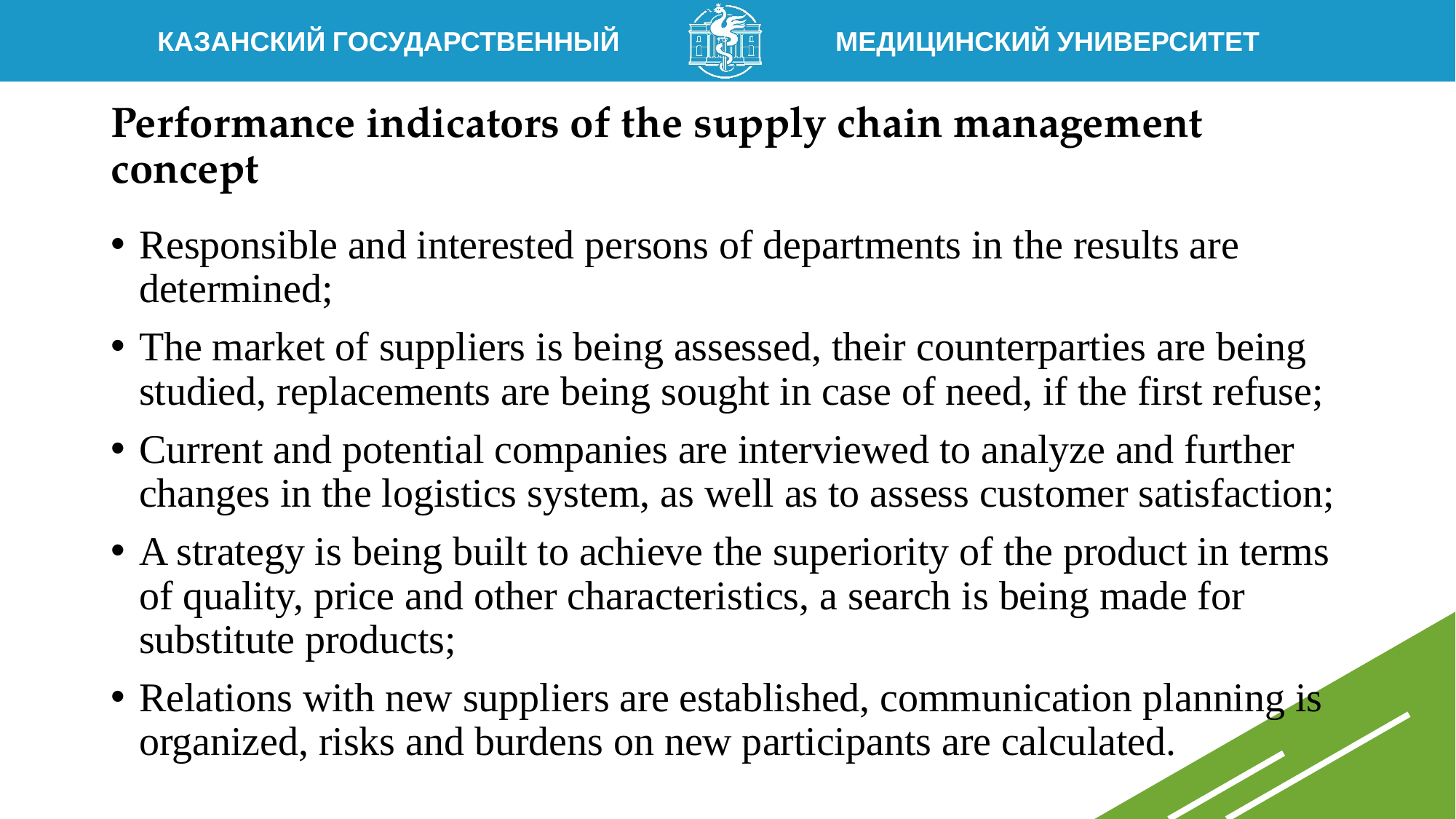

# Performance indicators of the supply chain management concept
Responsible and interested persons of departments in the results are determined;
The market of suppliers is being assessed, their counterparties are being studied, replacements are being sought in case of need, if the first refuse;
Current and potential companies are interviewed to analyze and further changes in the logistics system, as well as to assess customer satisfaction;
A strategy is being built to achieve the superiority of the product in terms of quality, price and other characteristics, a search is being made for substitute products;
Relations with new suppliers are established, communication planning is organized, risks and burdens on new participants are calculated.